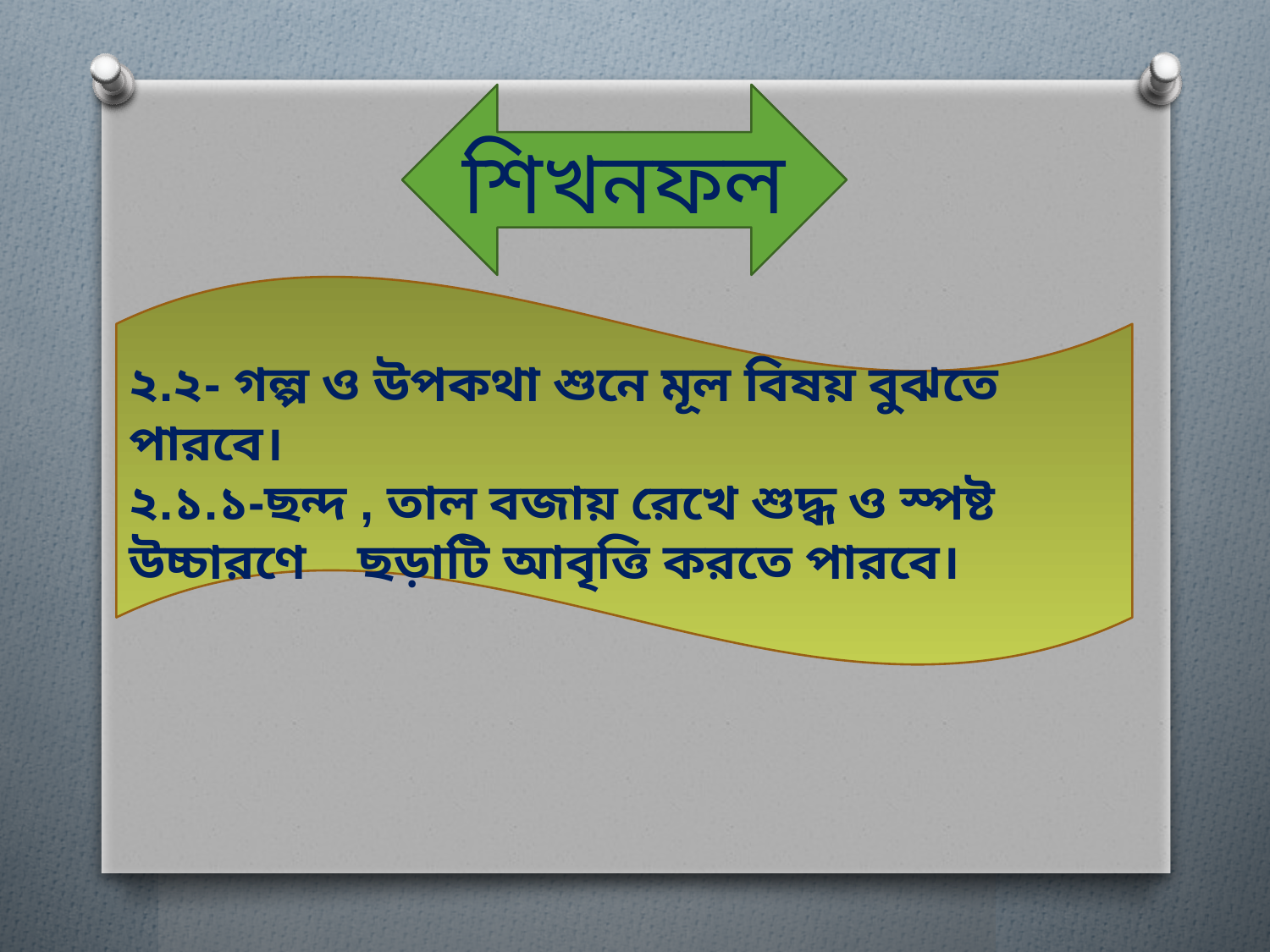

শিখনফল
২.২- গল্প ও উপকথা শুনে মূল বিষয় বুঝতে পারবে।
২.১.১-ছন্দ , তাল বজায় রেখে শুদ্ধ ও স্পষ্ট উচ্চারণে    ছড়াটি আবৃত্তি করতে পারবে।